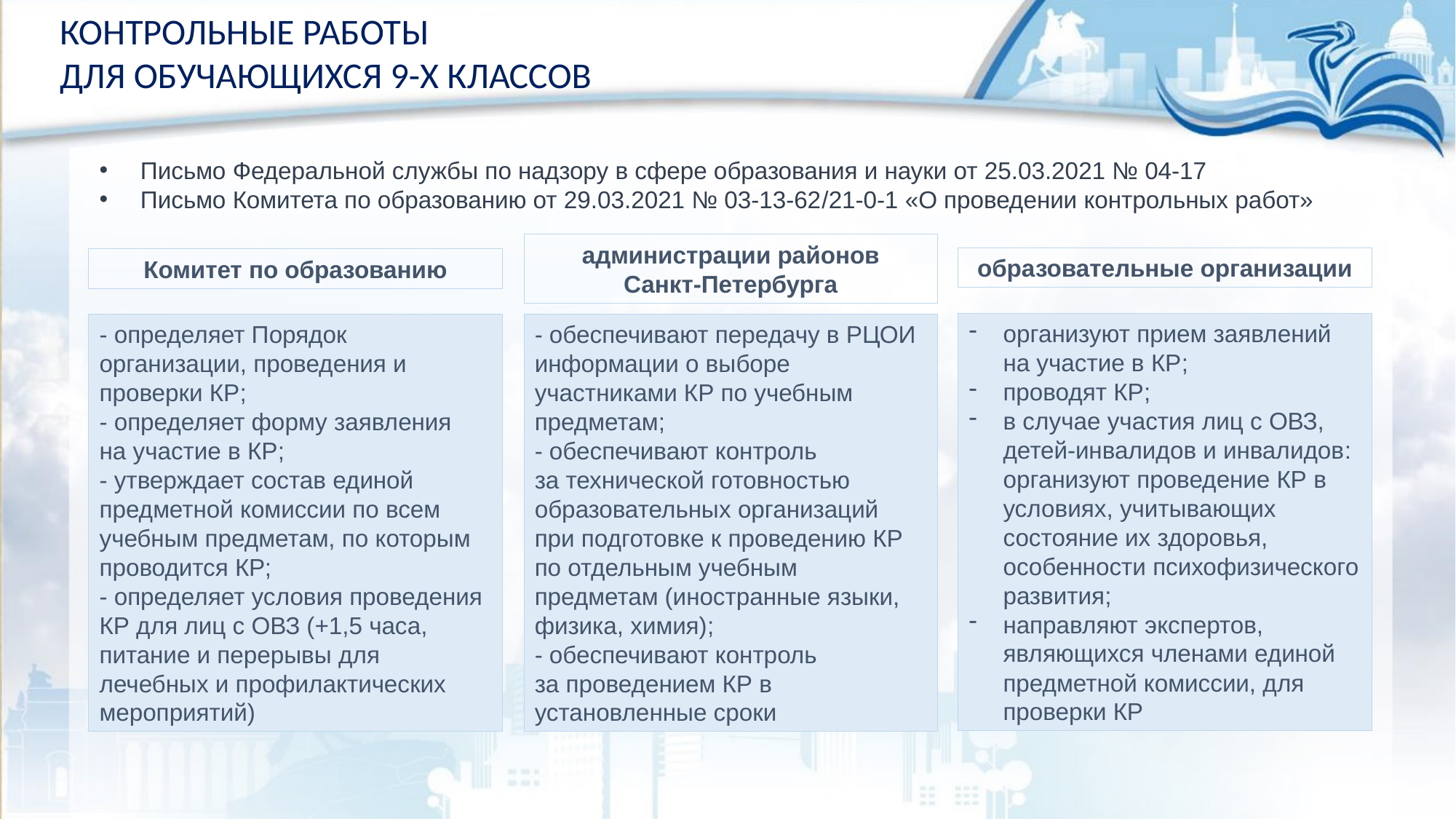

Контрольные работы
для обучающихся 9-х классов
Письмо Федеральной службы по надзору в сфере образования и науки от 25.03.2021 № 04-17
Письмо Комитета по образованию от 29.03.2021 № 03-13-62/21-0-1 «О проведении контрольных работ»
администрации районов
Санкт-Петербурга
образовательные организации
Комитет по образованию
организуют прием заявлений
на участие в КР;
проводят КР;
в случае участия лиц с ОВЗ, детей-инвалидов и инвалидов: организуют проведение КР в условиях, учитывающих состояние их здоровья, особенности психофизического развития;
направляют экспертов, являющихся членами единой предметной комиссии, для проверки КР
- определяет Порядок организации, проведения и проверки КР;
- определяет форму заявления
на участие в КР;
- утверждает состав единой предметной комиссии по всем учебным предметам, по которым проводится КР;
- определяет условия проведения КР для лиц с ОВЗ (+1,5 часа, питание и перерывы для лечебных и профилактических мероприятий)
- обеспечивают передачу в РЦОИ информации о выборе участниками КР по учебным предметам;
- обеспечивают контроль
за технической готовностью образовательных организаций
при подготовке к проведению КР по отдельным учебным предметам (иностранные языки, физика, химия);
- обеспечивают контроль
за проведением КР в установленные сроки